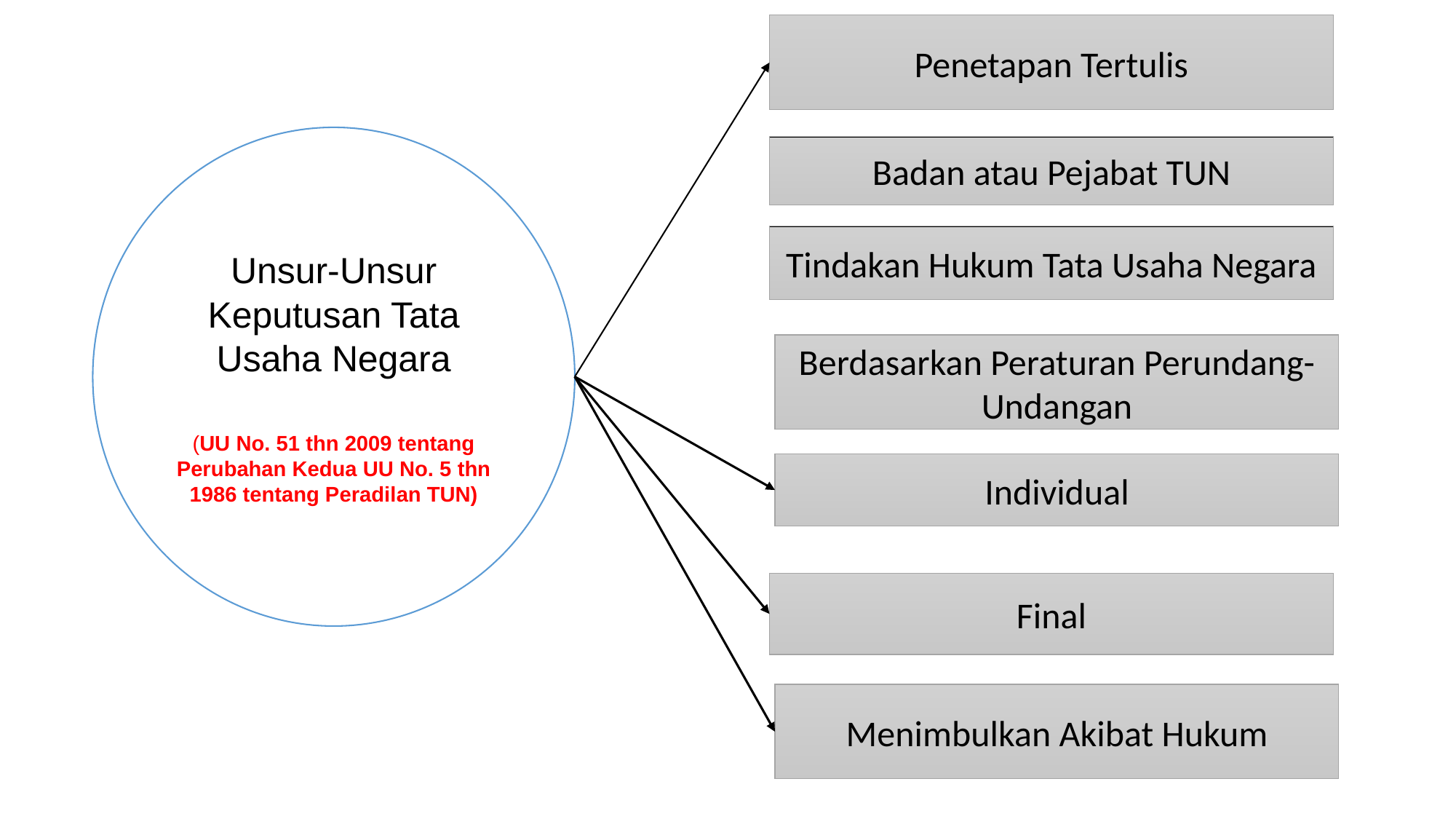

Penetapan Tertulis
Unsur-Unsur Keputusan Tata Usaha Negara

(UU No. 51 thn 2009 tentang Perubahan Kedua UU No. 5 thn 1986 tentang Peradilan TUN)
Badan atau Pejabat TUN
Tindakan Hukum Tata Usaha Negara
Berdasarkan Peraturan Perundang-Undangan
Individual
Final
Menimbulkan Akibat Hukum